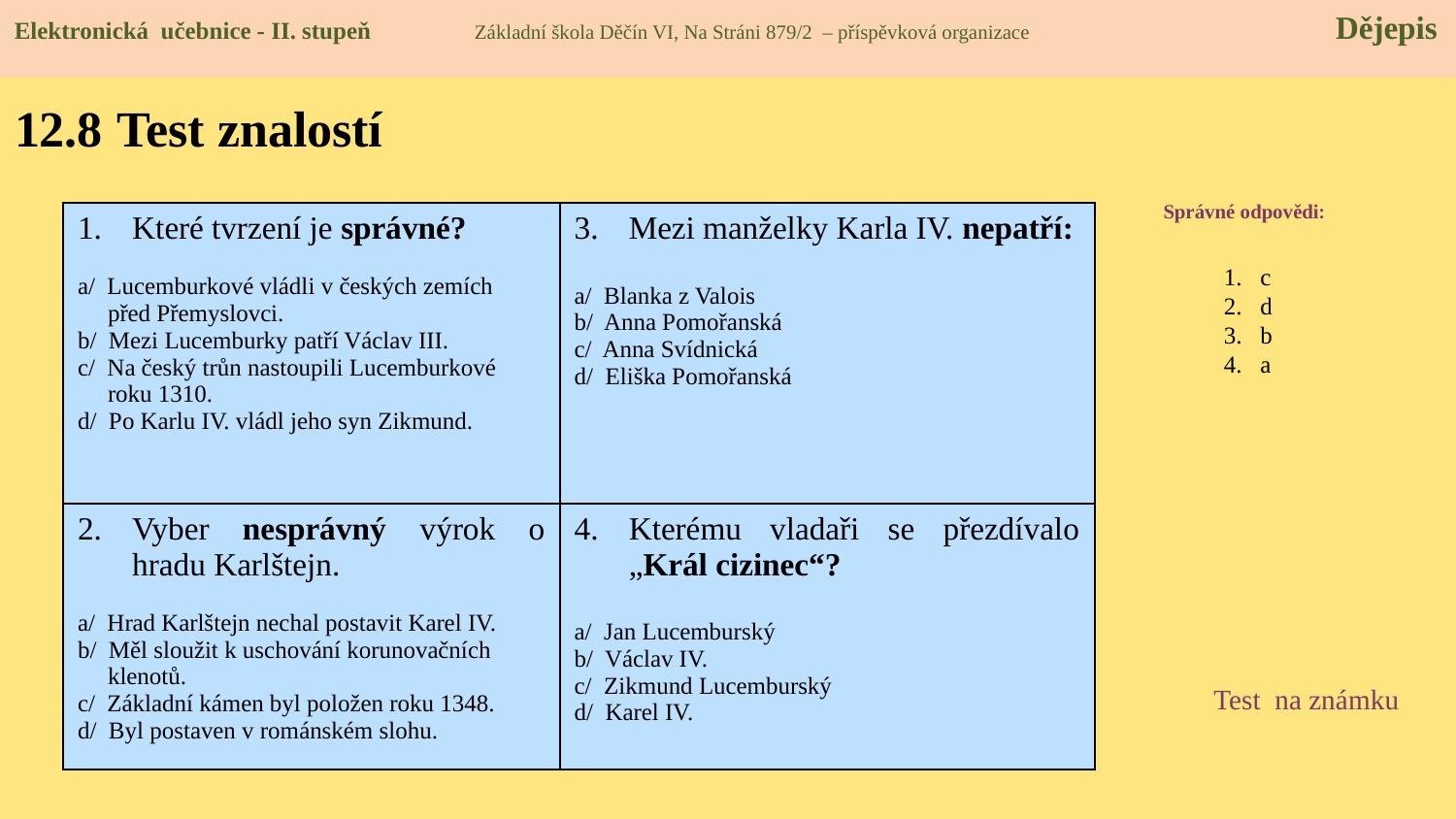

Elektronická  učebnice - II. stupeň                 Základní škola Děčín VI, Na Stráni 879/2  – příspěvková organizace                                                            Dějepis

# 12.8 Test znalostí
Správné odpovědi:
| Které tvrzení je správné? a/ Lucemburkové vládli v českých zemích před Přemyslovci. b/ Mezi Lucemburky patří Václav III. c/ Na český trůn nastoupili Lucemburkové roku 1310. d/ Po Karlu IV. vládl jeho syn Zikmund. | Mezi manželky Karla IV. nepatří: a/ Blanka z Valois b/ Anna Pomořanská c/ Anna Svídnická d/ Eliška Pomořanská |
| --- | --- |
| Vyber nesprávný výrok o hradu Karlštejn. a/ Hrad Karlštejn nechal postavit Karel IV. b/ Měl sloužit k uschování korunovačních klenotů. c/ Základní kámen byl položen roku 1348. d/ Byl postaven v románském slohu. | Kterému vladaři se přezdívalo „Král cizinec“? a/ Jan Lucemburský b/ Václav IV. c/ Zikmund Lucemburský d/ Karel IV. |

c
d
b
a

Test  na známku